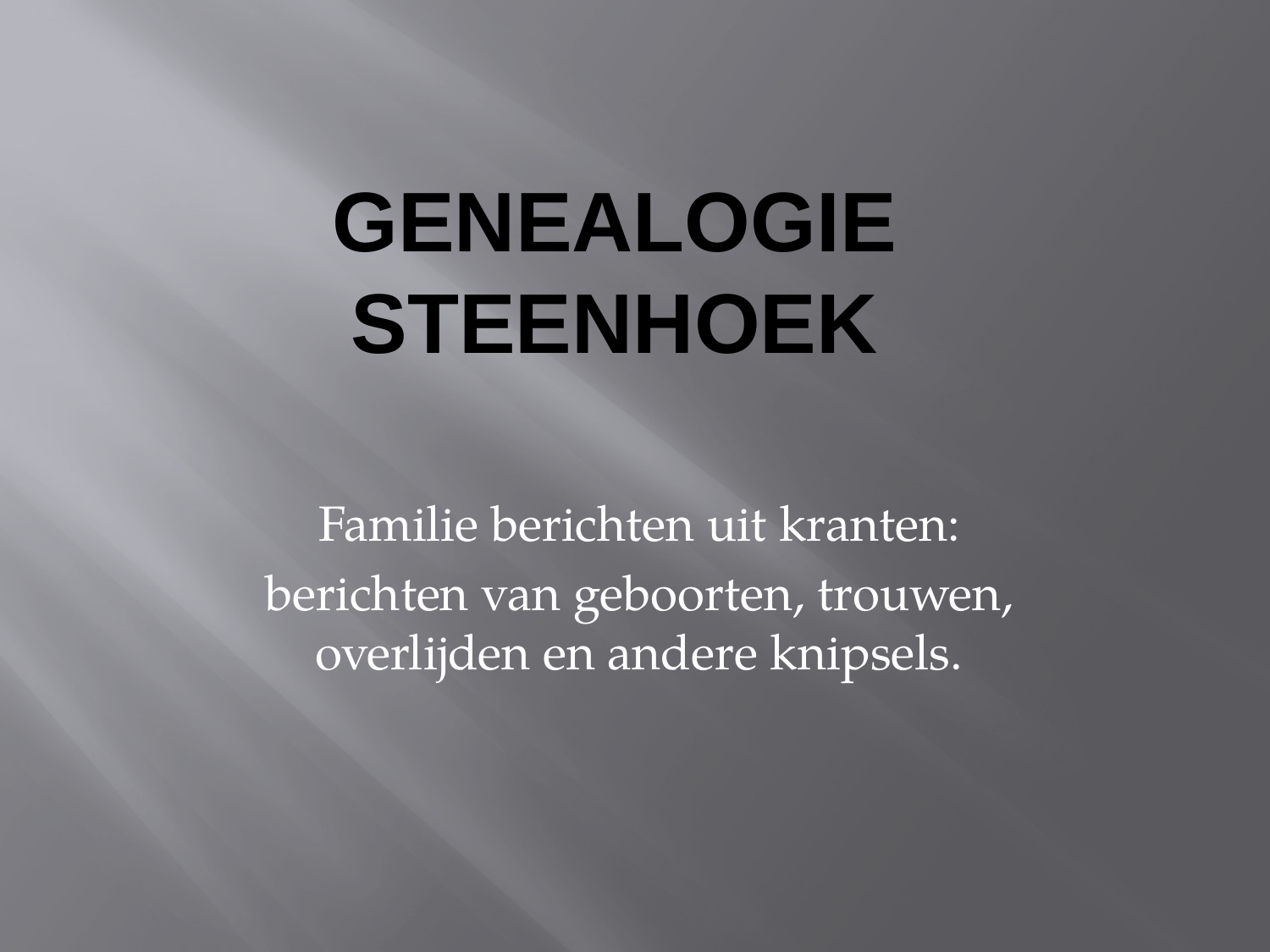

# Genealogie Steenhoek
Familie berichten uit kranten:
berichten van geboorten, trouwen, overlijden en andere knipsels.